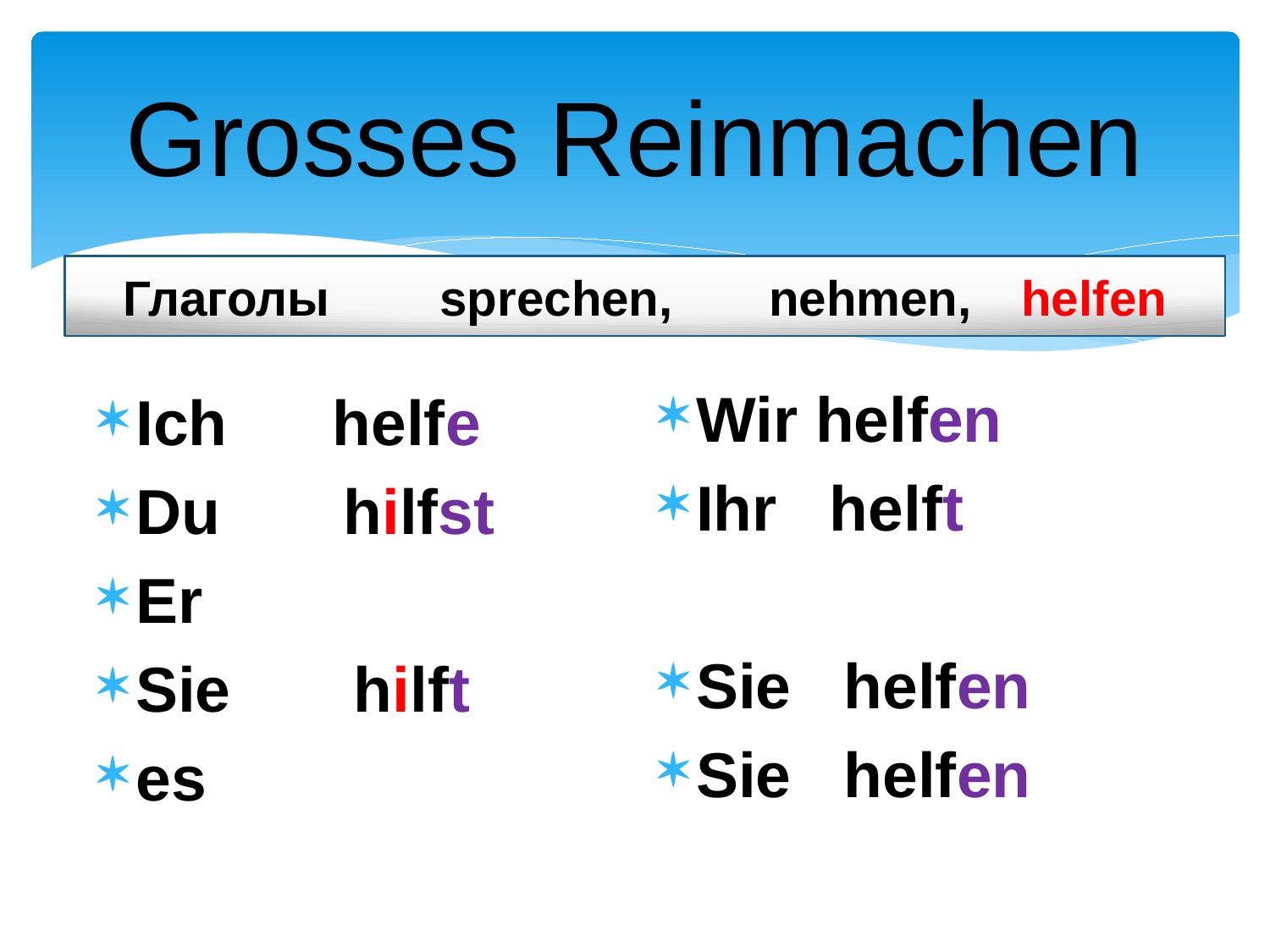

# Grosses Reinmachen
Глаголы        sprechen,       nehmen,     helfen
Wir helfen
Ihr   helft

Sie   helfen
Sie   helfen
Ich      helfe
Du       hilfst
Er
Sie       hilft
es